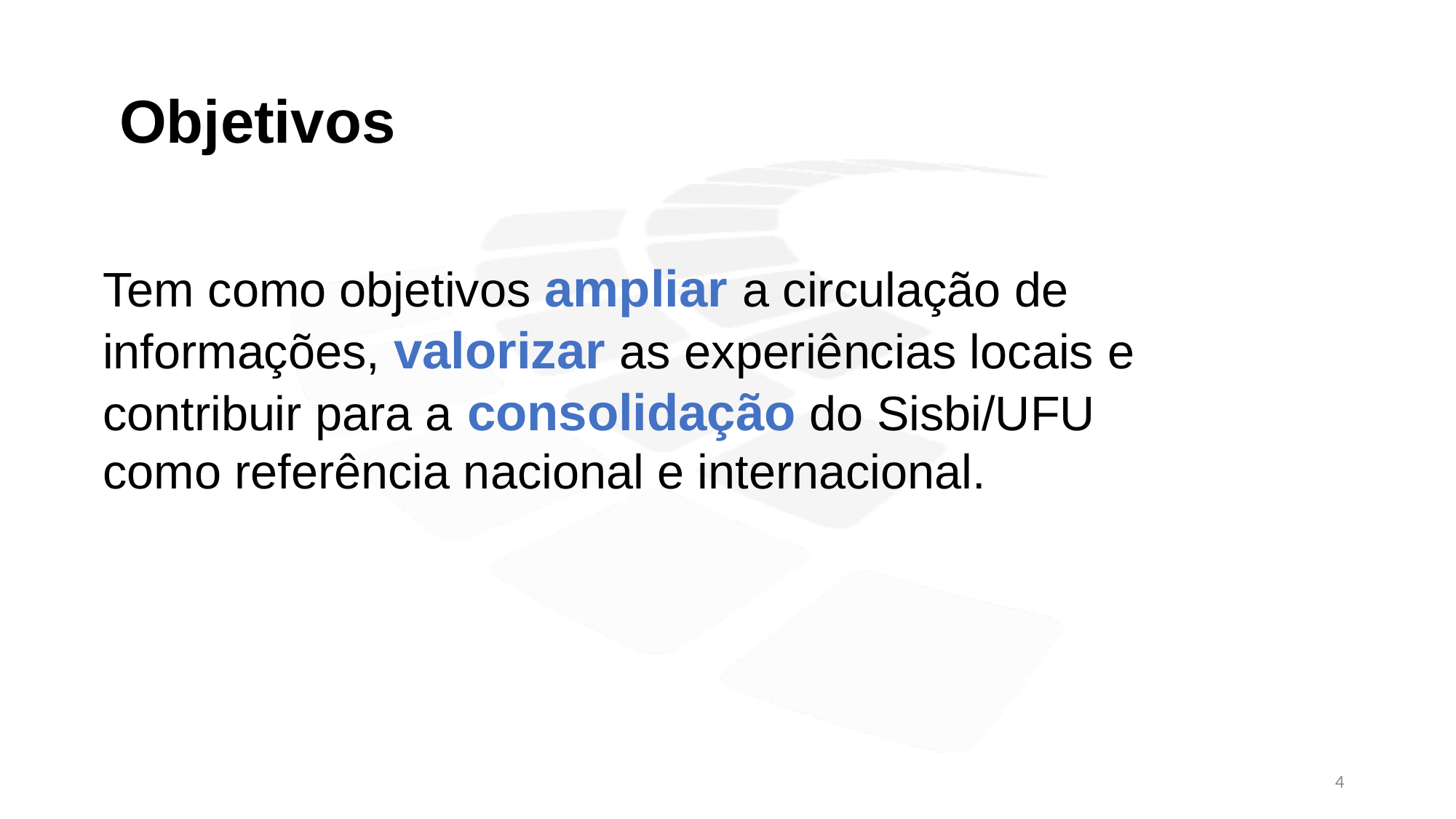

Objetivos
Tem como objetivos ampliar a circulação de informações, valorizar as experiências locais e contribuir para a consolidação do Sisbi/UFU como referência nacional e internacional.

4